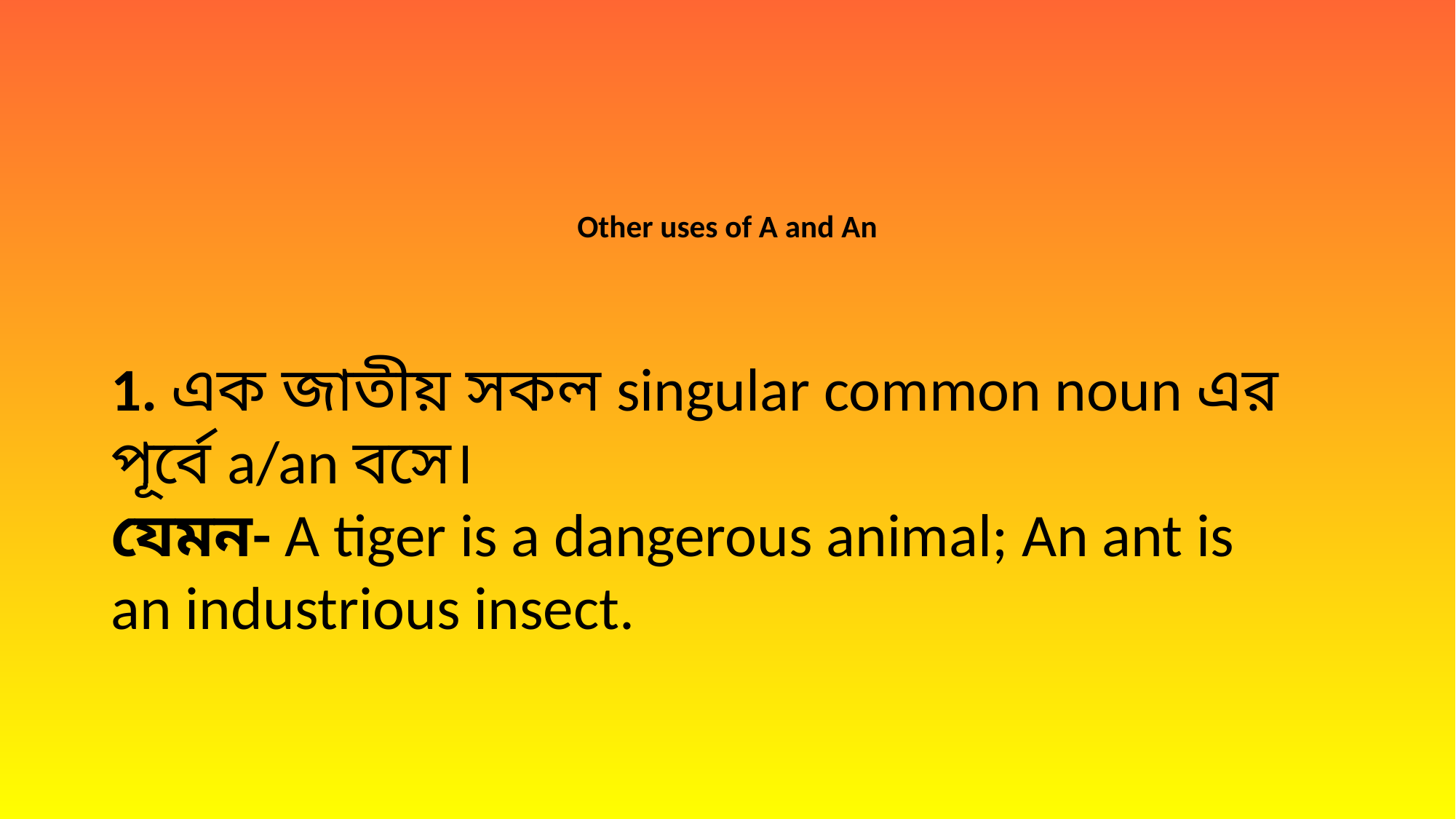

# Other uses of A and An
1. এক জাতীয় সকল singular common noun এর পূর্বে a/an বসে। 
যেমন- A tiger is a dangerous animal; An ant is an industrious insect.